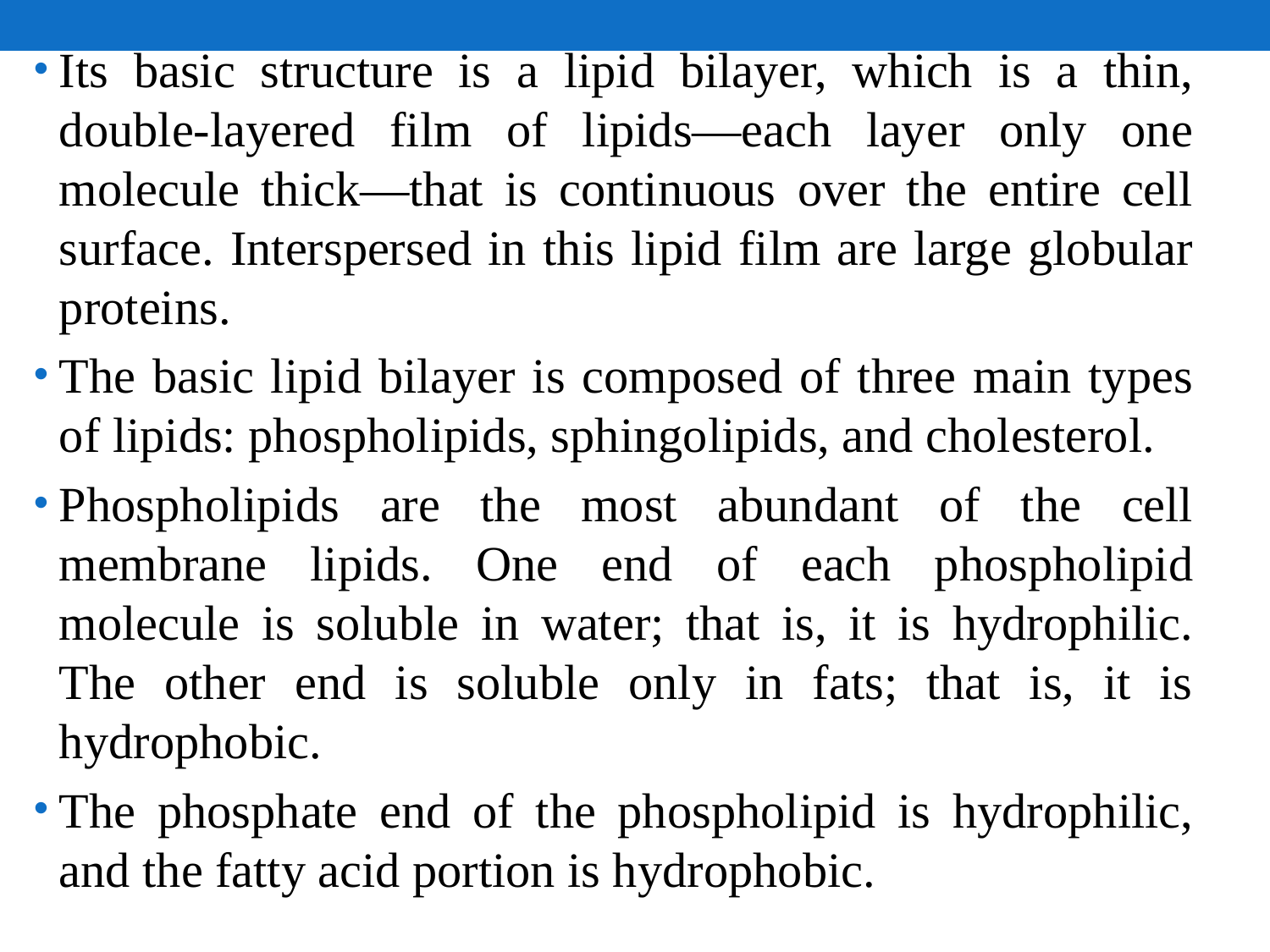

Its basic structure is a lipid bilayer, which is a thin, double-layered film of lipids—each layer only one molecule thick—that is continuous over the entire cell surface. Interspersed in this lipid film are large globular proteins.
The basic lipid bilayer is composed of three main types of lipids: phospholipids, sphingolipids, and cholesterol.
Phospholipids are the most abundant of the cell membrane lipids. One end of each phospholipid molecule is soluble in water; that is, it is hydrophilic. The other end is soluble only in fats; that is, it is hydrophobic.
The phosphate end of the phospholipid is hydrophilic, and the fatty acid portion is hydrophobic.